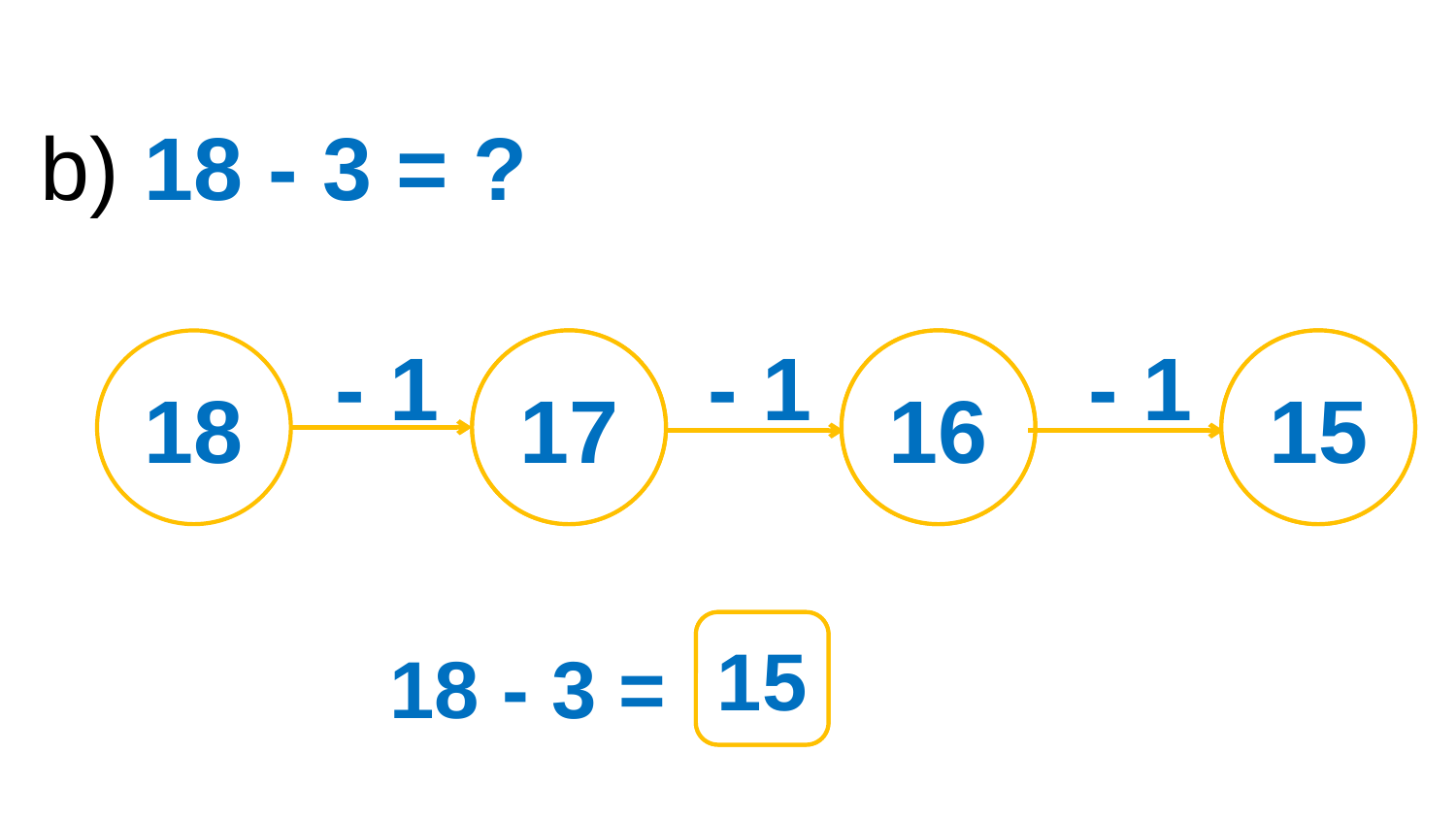

b) 18 - 3 = ?
- 1
- 1
- 1
18
?
17
?
16
?
15
18 - 3 =
?
15